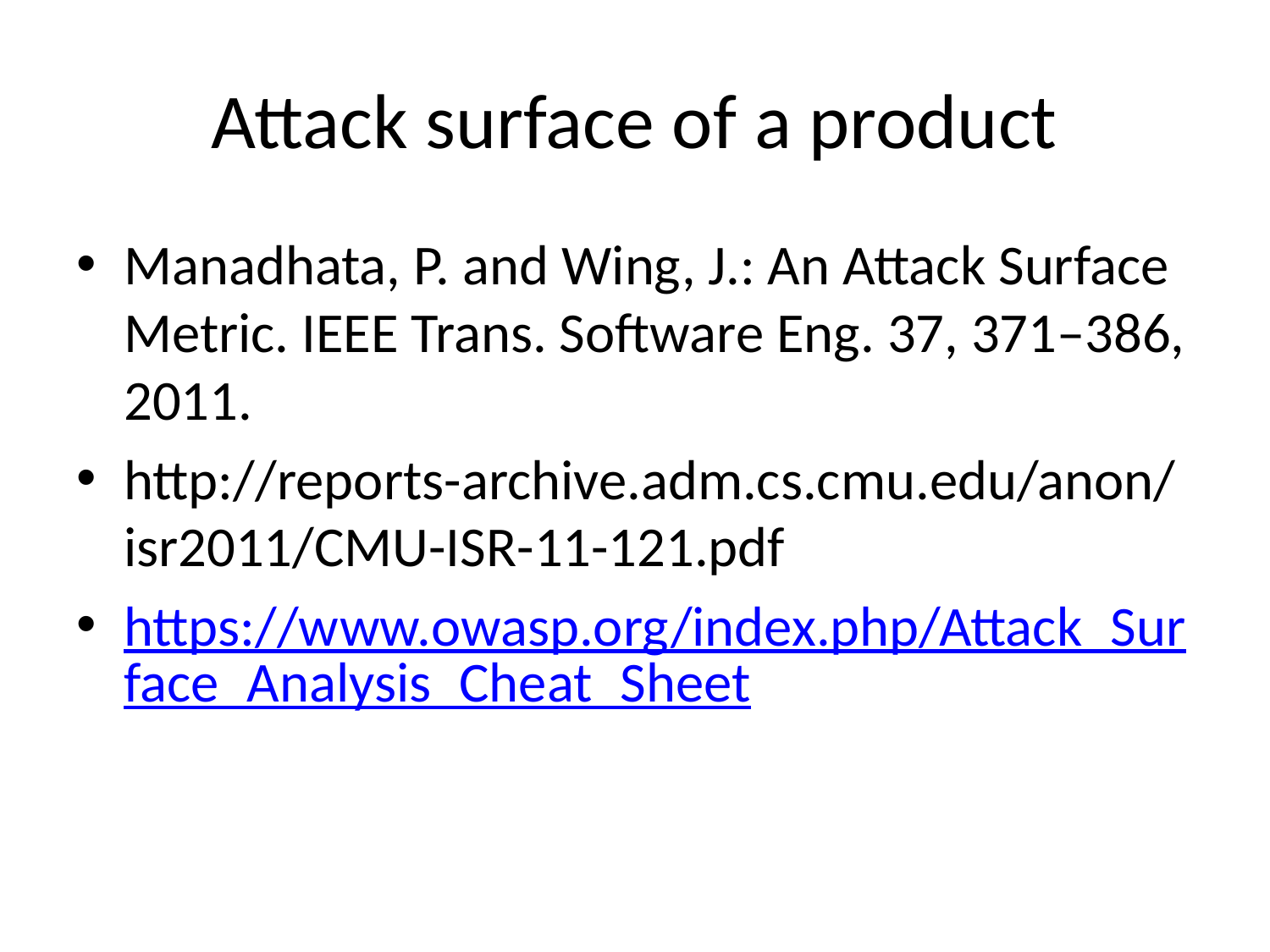

# Attack surface of a product
Manadhata, P. and Wing, J.: An Attack Surface Metric. IEEE Trans. Software Eng. 37, 371–386, 2011.
http://reports-archive.adm.cs.cmu.edu/anon/isr2011/CMU-ISR-11-121.pdf
https://www.owasp.org/index.php/Attack_Surface_Analysis_Cheat_Sheet